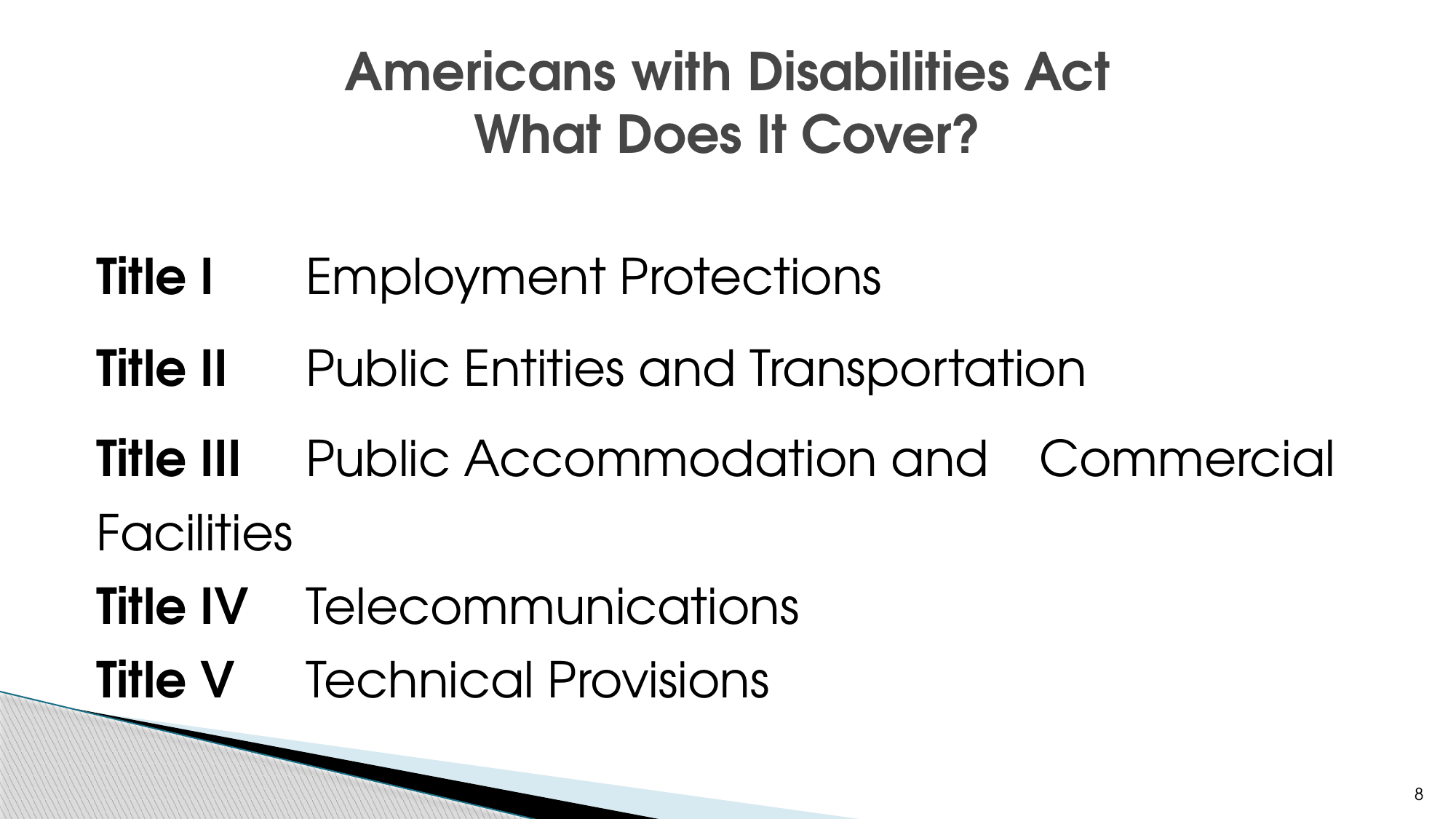

# Americans with Disabilities Act What Does It Cover?

Title I		Employment Protections
Title II		Public Entities and Transportation
Title III		Public Accommodation and 					Commercial Facilities
Title IV		Telecommunications
Title V		Technical Provisions
8